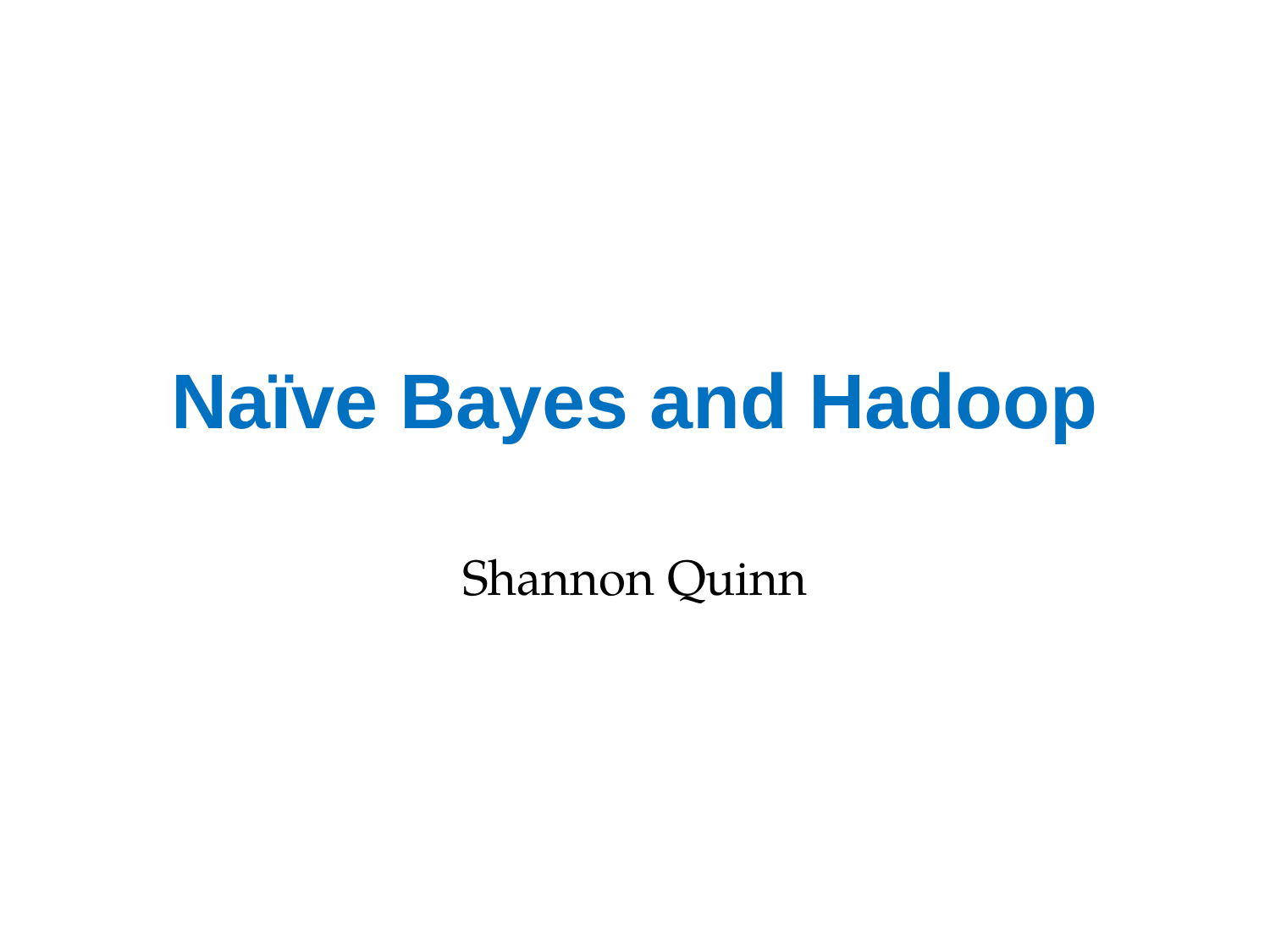

# Naïve Bayes and Hadoop
Shannon Quinn